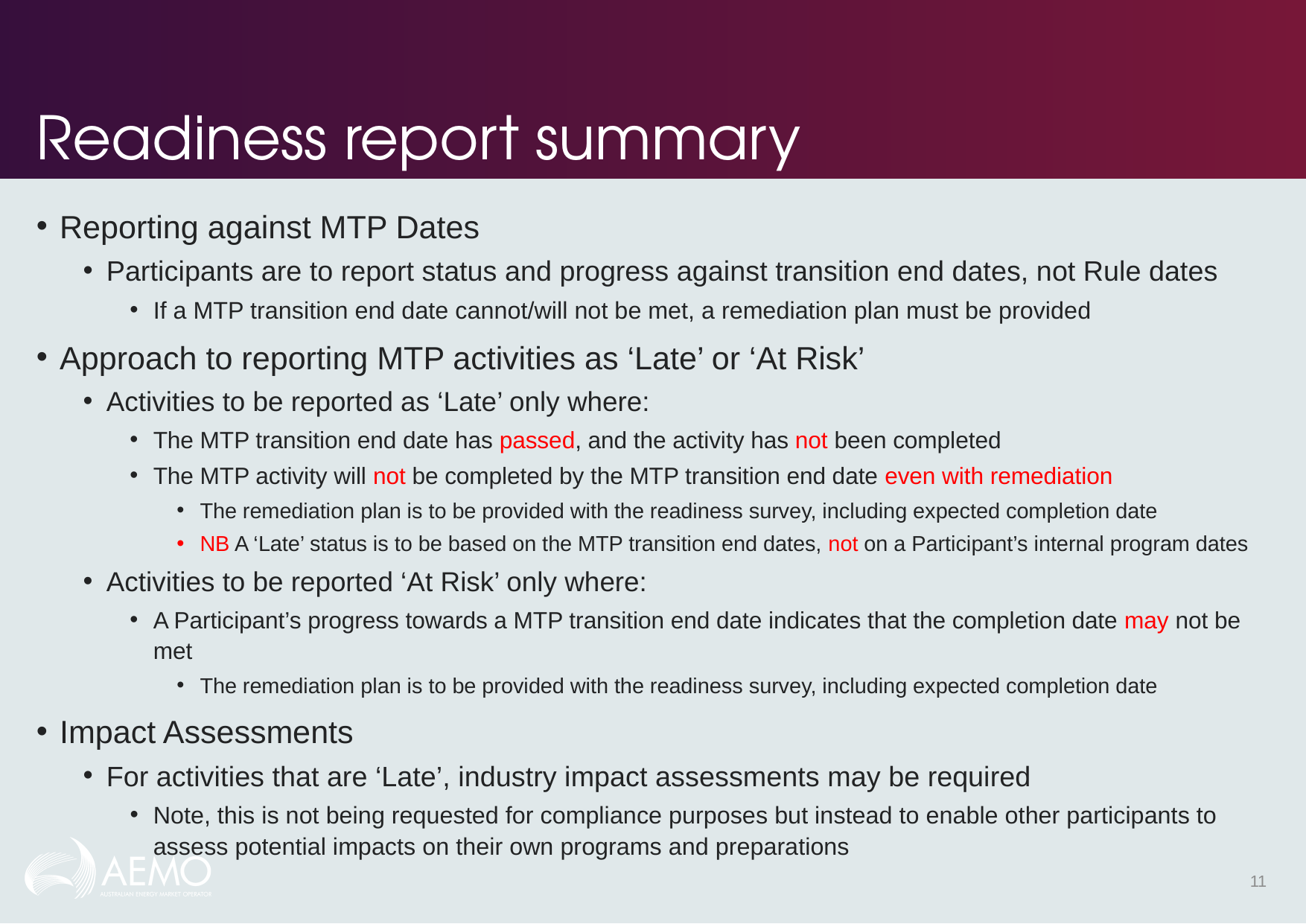

# Readiness report summary
Reporting against MTP Dates
Participants are to report status and progress against transition end dates, not Rule dates
If a MTP transition end date cannot/will not be met, a remediation plan must be provided
Approach to reporting MTP activities as ‘Late’ or ‘At Risk’
Activities to be reported as ‘Late’ only where:
The MTP transition end date has passed, and the activity has not been completed
The MTP activity will not be completed by the MTP transition end date even with remediation
The remediation plan is to be provided with the readiness survey, including expected completion date
NB A ‘Late’ status is to be based on the MTP transition end dates, not on a Participant’s internal program dates
Activities to be reported ‘At Risk’ only where:
A Participant’s progress towards a MTP transition end date indicates that the completion date may not be met
The remediation plan is to be provided with the readiness survey, including expected completion date
Impact Assessments
For activities that are ‘Late’, industry impact assessments may be required
Note, this is not being requested for compliance purposes but instead to enable other participants to assess potential impacts on their own programs and preparations
11